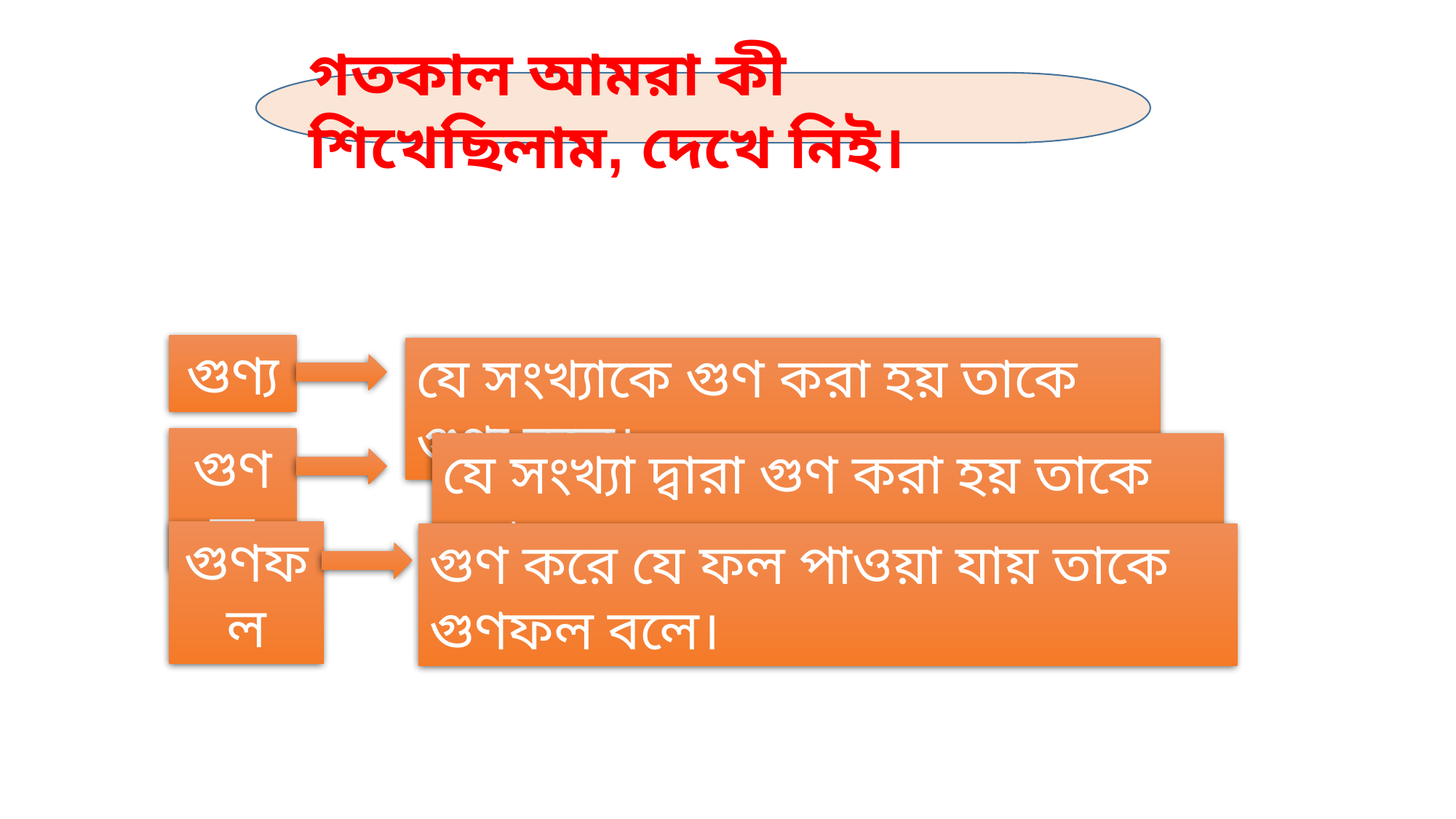

গতকাল আমরা কী শিখেছিলাম, দেখে নিই।
গুণ্য
যে সংখ্যাকে গুণ করা হয় তাকে গুণ্য বলে।

গুণক
যে সংখ্যা দ্বারা গুণ করা হয় তাকে গুণক বলে।

গুণফল
গুণ করে যে ফল পাওয়া যায় তাকে গুণফল বলে।